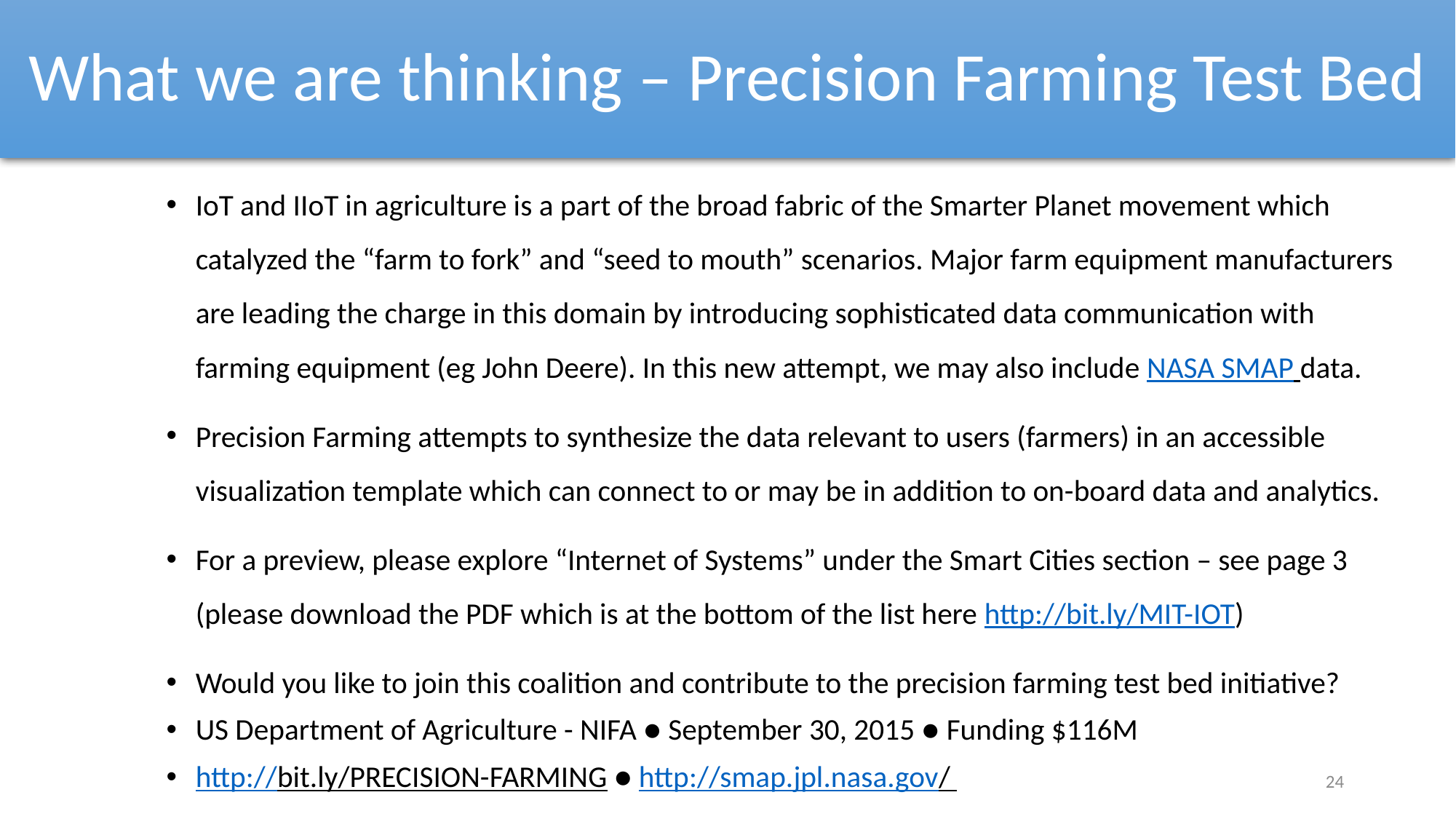

# What we are thinking – Precision Farming Test Bed
IoT and IIoT in agriculture is a part of the broad fabric of the Smarter Planet movement which catalyzed the “farm to fork” and “seed to mouth” scenarios. Major farm equipment manufacturers are leading the charge in this domain by introducing sophisticated data communication with farming equipment (eg John Deere). In this new attempt, we may also include NASA SMAP data.
Precision Farming attempts to synthesize the data relevant to users (farmers) in an accessible visualization template which can connect to or may be in addition to on-board data and analytics.
For a preview, please explore “Internet of Systems” under the Smart Cities section – see page 3 (please download the PDF which is at the bottom of the list here http://bit.ly/MIT-IOT)
Would you like to join this coalition and contribute to the precision farming test bed initiative?
US Department of Agriculture - NIFA ● September 30, 2015 ● Funding $116M
http://bit.ly/PRECISION-FARMING ● http://smap.jpl.nasa.gov/

24